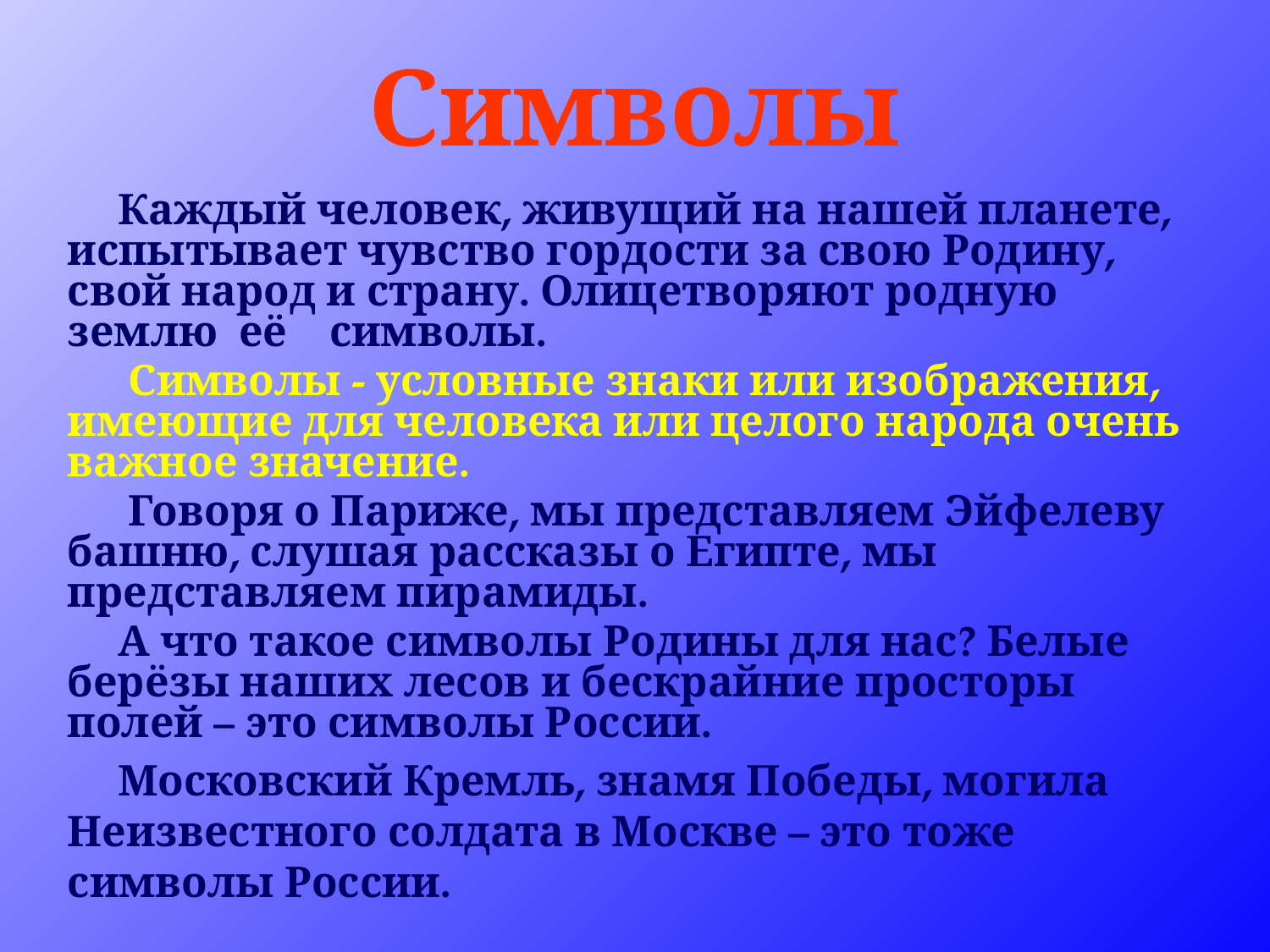

Символы
Каждый человек, живущий на нашей планете, испытывает чувство гордости за свою Родину, свой народ и страну. Олицетворяют родную землю  её    символы.
 Символы - условные знаки или изображения, имеющие для человека или целого народа очень важное значение.
 Говоря о Париже, мы представляем Эйфелеву башню, слушая рассказы о Египте, мы представляем пирамиды.
А что такое символы Родины для нас? Белые берёзы наших лесов и бескрайние просторы полей – это символы России.
Московский Кремль, знамя Победы, могила Неизвестного солдата в Москве – это тоже символы России.